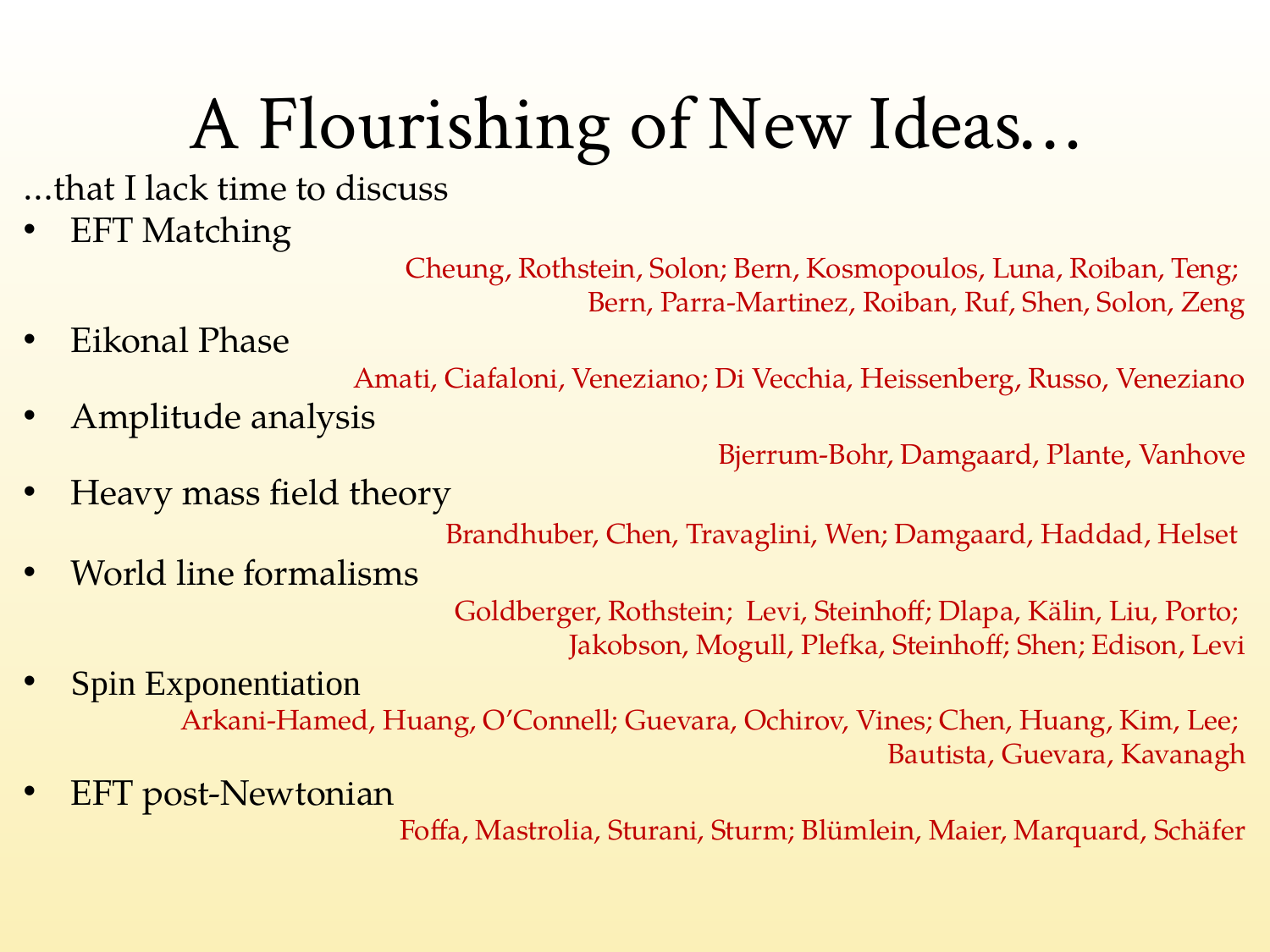

# A Flourishing of New Ideas…
…that I lack time to discuss
EFT Matching
Cheung, Rothstein, Solon; Bern, Kosmopoulos, Luna, Roiban, Teng;
Bern, Parra-Martinez, Roiban, Ruf, Shen, Solon, Zeng
Eikonal Phase
Amati, Ciafaloni, Veneziano; Di Vecchia, Heissenberg, Russo, Veneziano
Amplitude analysis
Bjerrum-Bohr, Damgaard, Plante, Vanhove
Heavy mass field theory
Brandhuber, Chen, Travaglini, Wen; Damgaard, Haddad, Helset
World line formalisms
Goldberger, Rothstein;  Levi, Steinhoff; Dlapa, Kälin, Liu, Porto;
Jakobson, Mogull, Plefka, Steinhoff; Shen; Edison, Levi
Spin Exponentiation
Arkani-Hamed, Huang, O’Connell; Guevara, Ochirov, Vines; Chen, Huang, Kim, Lee;
Bautista, Guevara, Kavanagh
EFT post-Newtonian
Foffa, Mastrolia, Sturani, Sturm; Blümlein, Maier, Marquard, Schäfer